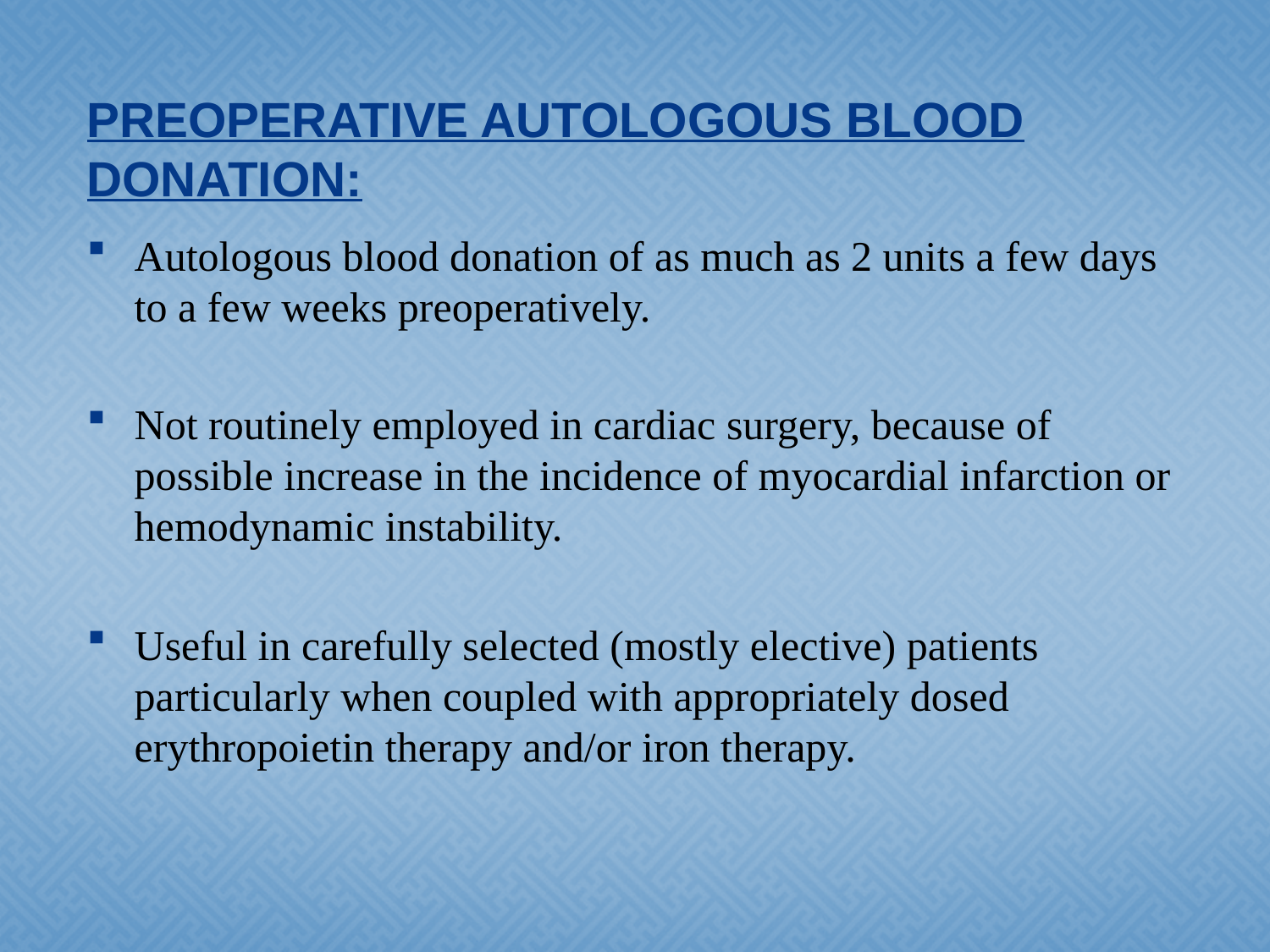

# PREOPERATIVE AUTOLOGOUS BLOOD DONATION:
Autologous blood donation of as much as 2 units a few days to a few weeks preoperatively.

Not routinely employed in cardiac surgery, because of possible increase in the incidence of myocardial infarction or hemodynamic instability.

Useful in carefully selected (mostly elective) patients  particularly when coupled with appropriately dosed erythropoietin therapy and/or iron therapy.